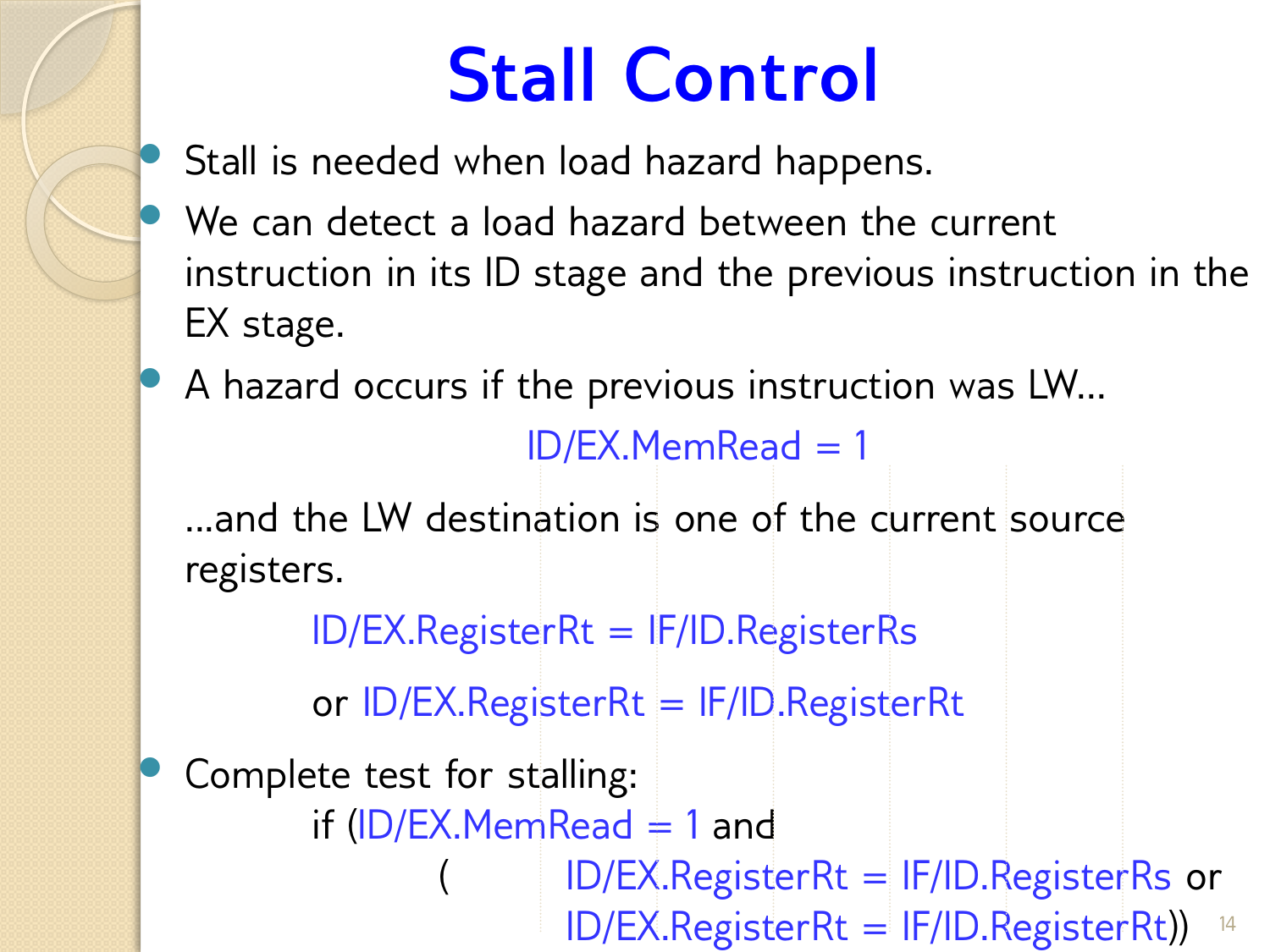

# Stall Control
Stall is needed when load hazard happens.
We can detect a load hazard between the current instruction in its ID stage and the previous instruction in the EX stage.
A hazard occurs if the previous instruction was LW...
ID/EX.MemRead = 1
	...and the LW destination is one of the current source registers.
		ID/EX.RegisterRt = IF/ID.RegisterRs
		or ID/EX.RegisterRt = IF/ID.RegisterRt
Complete test for stalling:
		if (ID/EX.MemRead = 1 and
			(	ID/EX.RegisterRt = IF/ID.RegisterRs or
				ID/EX.RegisterRt = IF/ID.RegisterRt))
		then stall

14